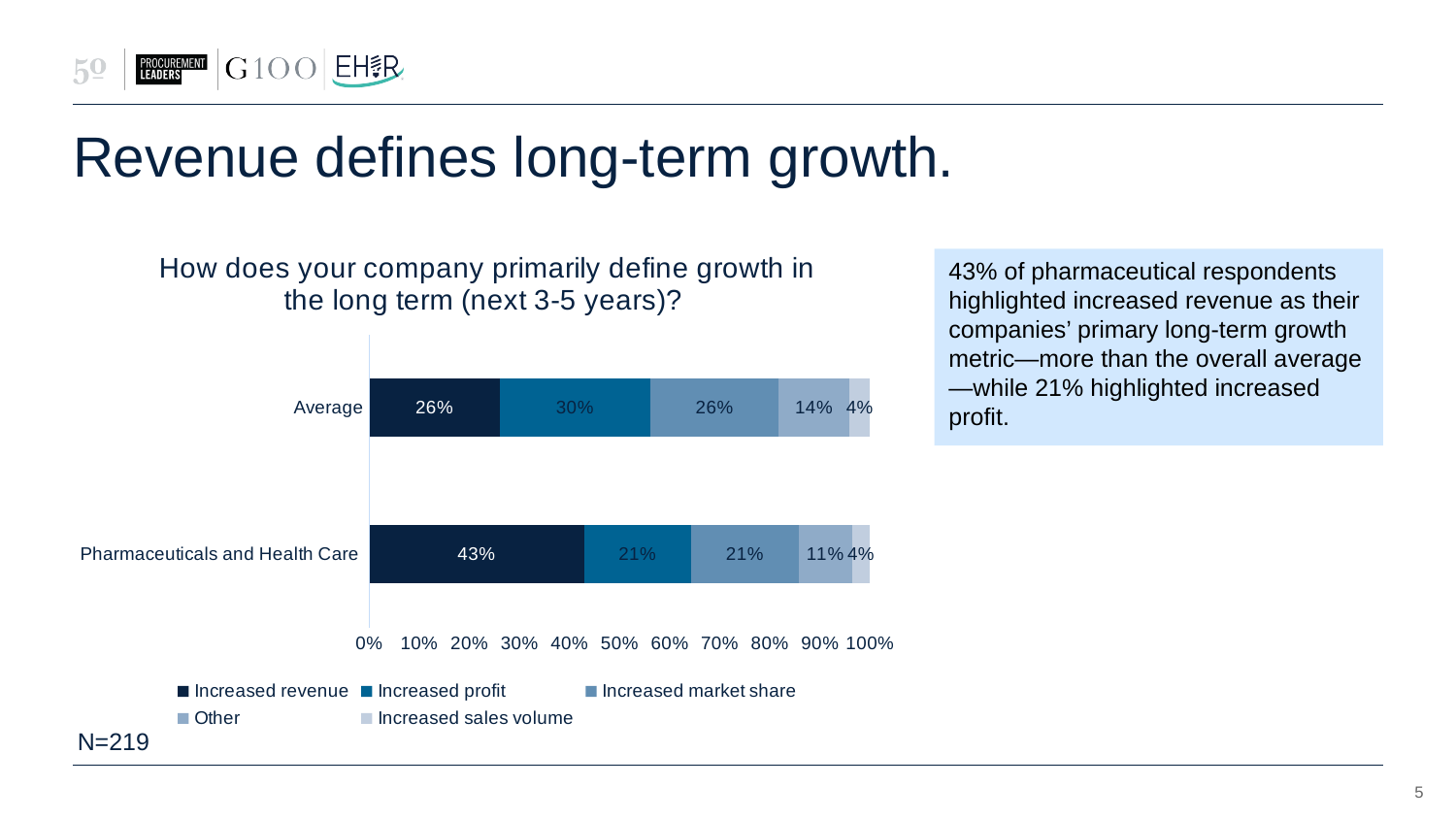

# Revenue defines long-term growth.

### Chart: How does your company primarily define growth in the long term (next 3-5 years)?

| Category | Increased revenue | Increased profit | Increased market share | Other | Increased sales volume |
|---|---|---|---|---|---|
| Pharmaceuticals and Health Care  | 0.42857142857142855 | 0.21428571428571427 | 0.21428571428571427 | 0.10714285714285714 | 0.03571428571428571 |
| Average | 0.2602739726027397 | 0.3013698630136986 | 0.2557077625570776 | 0.1415525114155251 | 0.0410958904109589 |
43% of pharmaceutical respondents highlighted increased revenue as their companies’ primary long-term growth metric—more than the overall average—while 21% highlighted increased profit.
N=219